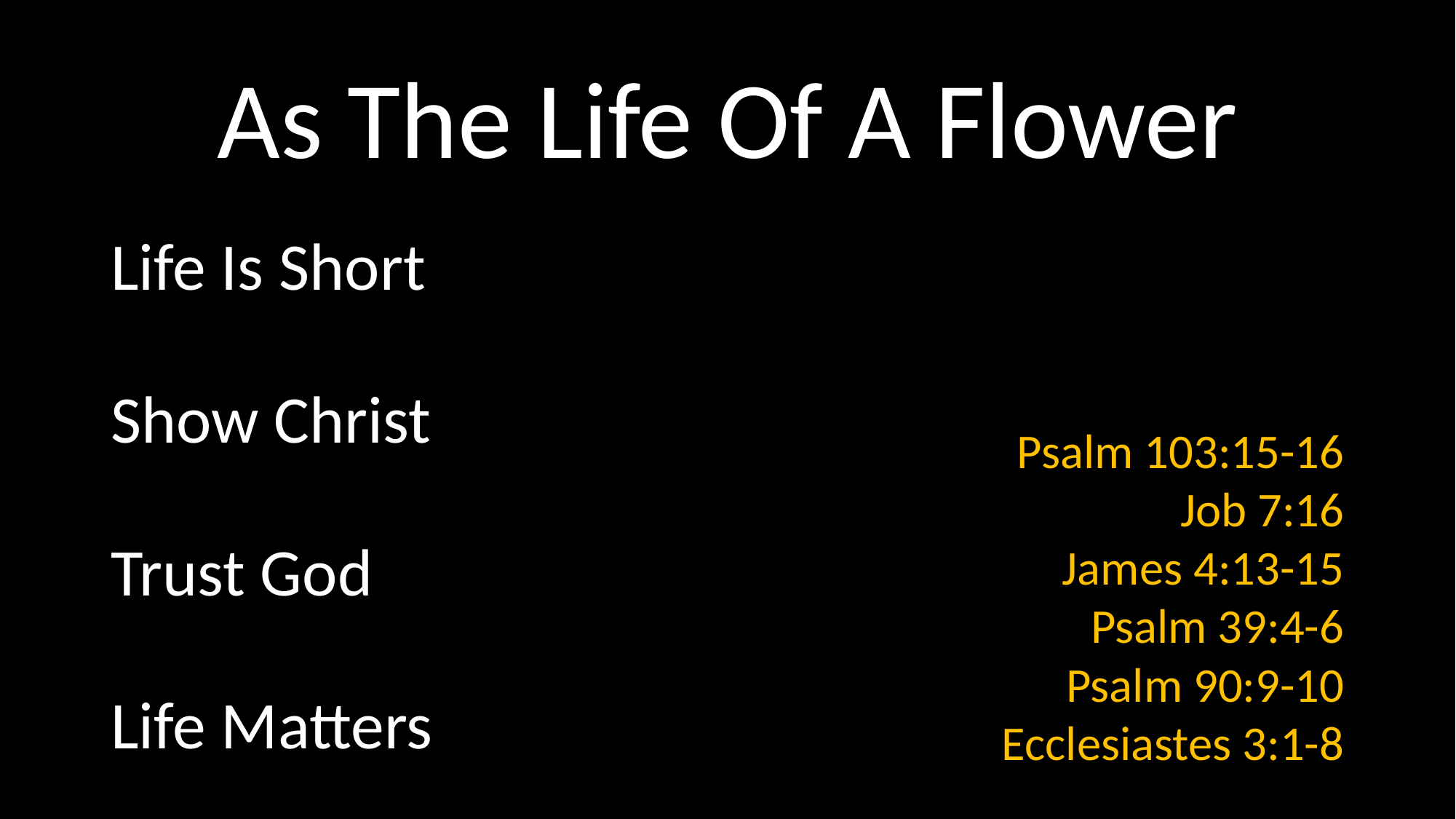

# As The Life Of A Flower
Life Is Short
Show Christ
Trust God
Life Matters
Psalm 103:15-16
Job 7:16
James 4:13-15
Psalm 39:4-6
Psalm 90:9-10
Ecclesiastes 3:1-8